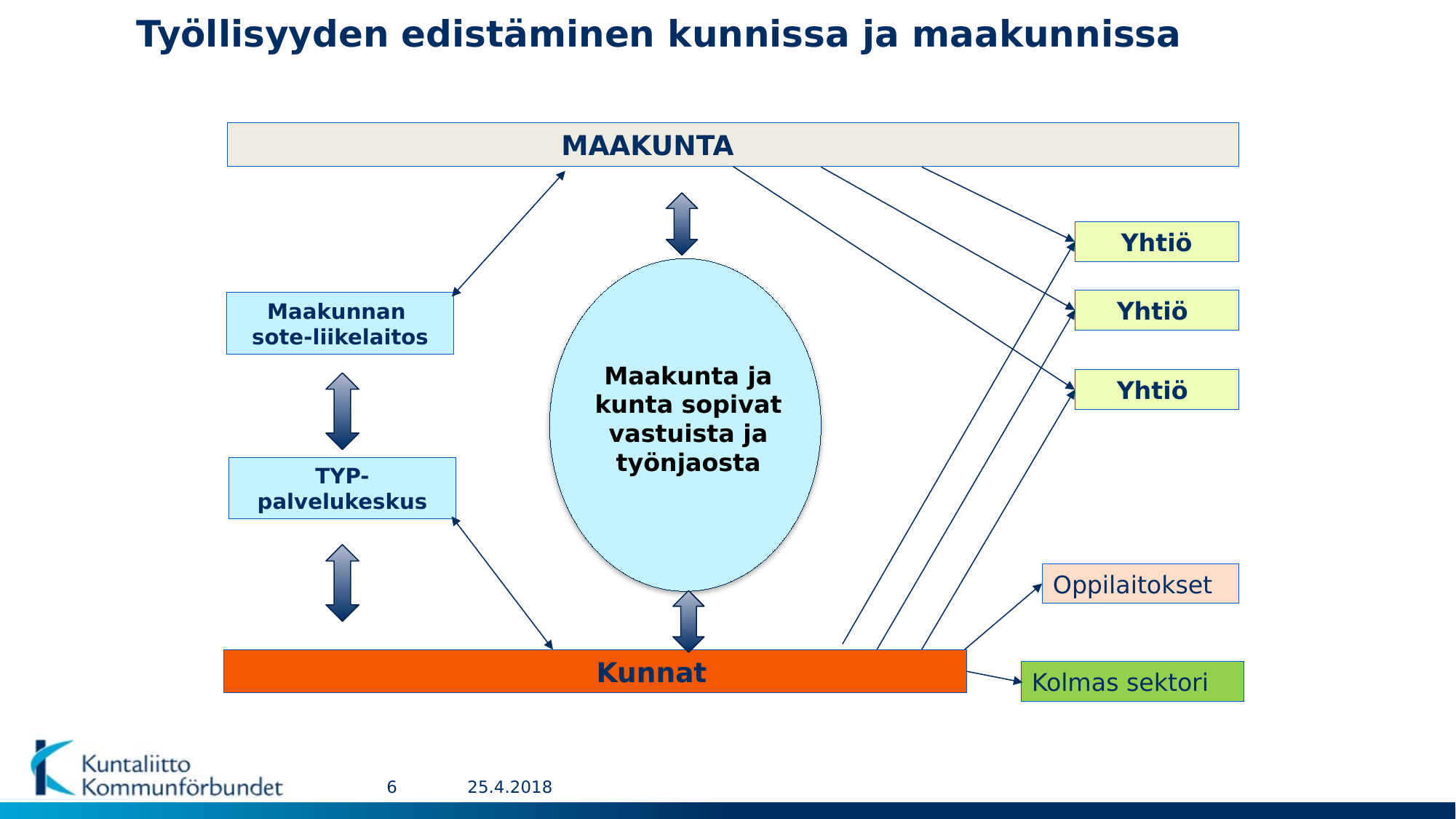

Työllisyyden edistäminen kunnissa ja maakunnissa

		            MAAKUNTA

 Yhtiö

Yhtiö
Maakunnan
sote-liikelaitos

Maakunta ja kunta sopivat vastuista ja työnjaosta
Yhtiö

TYP-palvelukeskus

Oppilaitokset

             Kunnat
Kolmas sektori
6
25.4.2018